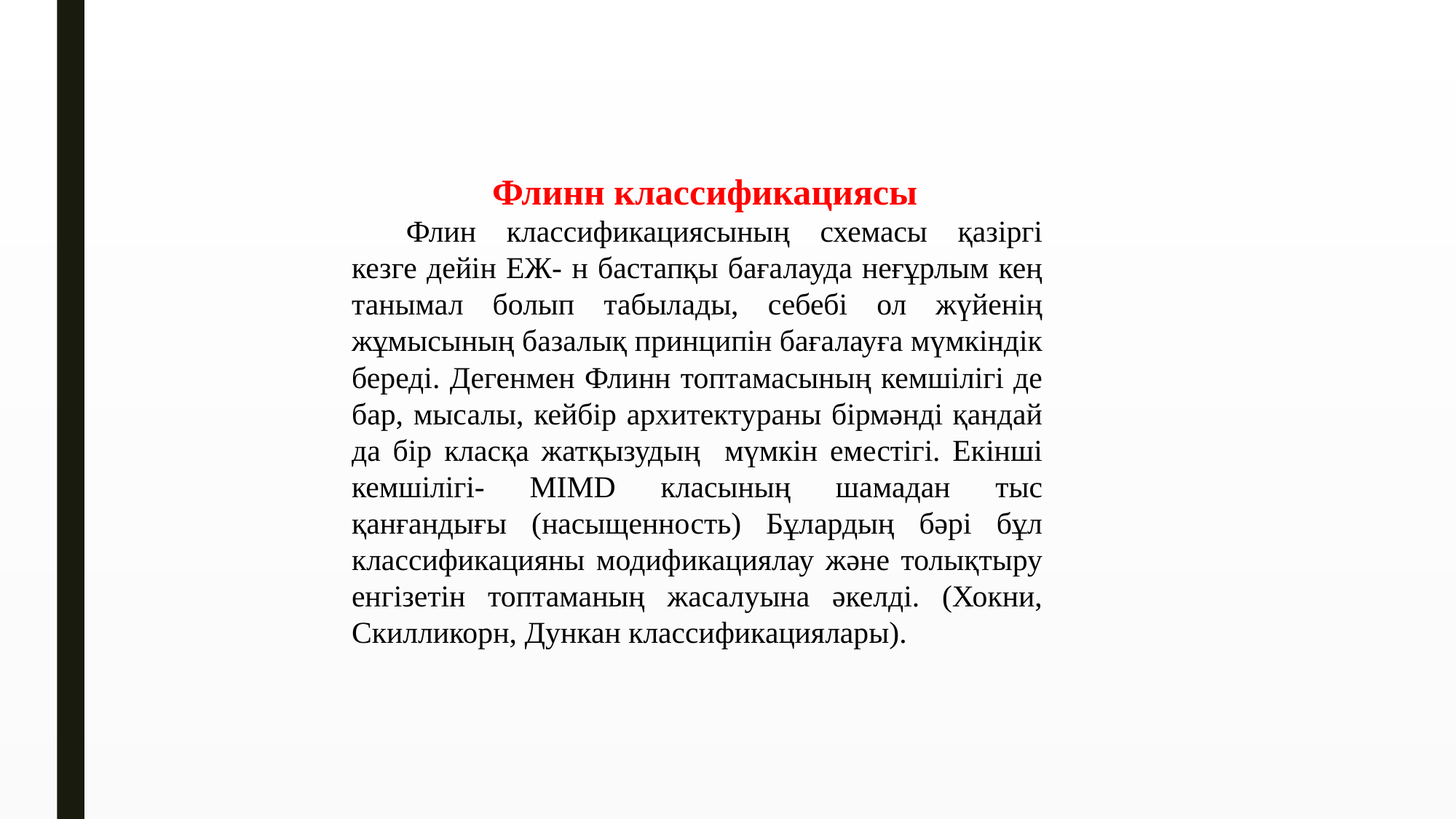

#
Флинн классификациясы
Флин классификациясының схемасы қазіргі кезге дейін ЕЖ- н бастапқы бағалауда неғұрлым кең танымал болып табылады, себебі ол жүйенің жұмысының базалық принципін бағалауға мүмкіндік береді. Дегенмен Флинн топтамасының кемшілігі де бар, мысалы, кейбір архитектураны бірмəнді қандай да бір класқа жатқызудың  мүмкін еместігі. Екінші кемшілігі- MIMD класының шамадан тыс қанғандығы (насыщенность) Бұлардың бəрі бұл классификацияны модификациялау жəне толықтыру енгізетін топтаманың жасалуына əкелді. (Хокни, Скилликорн, Дункан классификациялары).